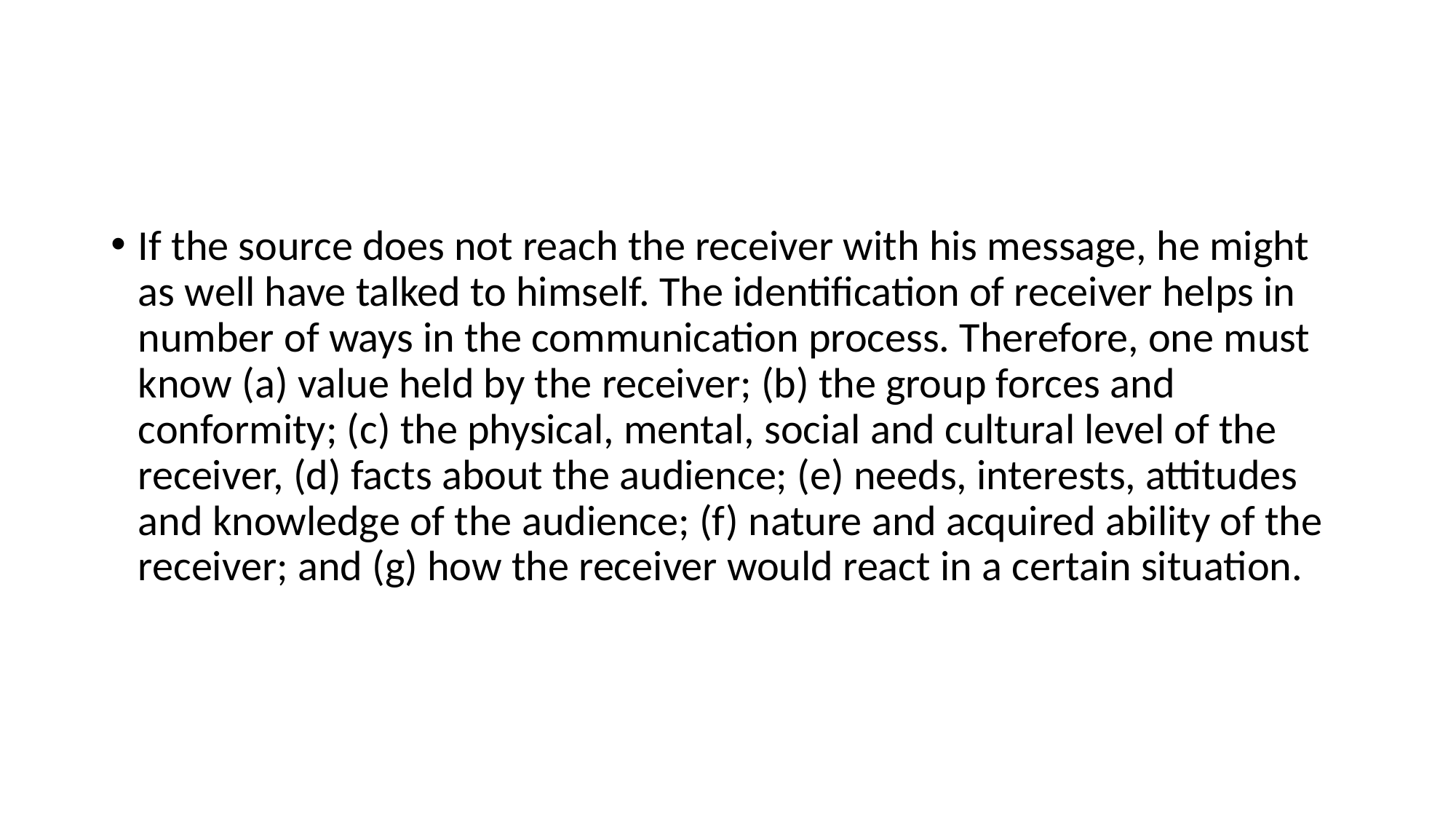

#
If the source does not reach the receiver with his message, he might as well have talked to himself. The identification of receiver helps in number of ways in the communication process. Therefore, one must know (a) value held by the receiver; (b) the group forces and conformity; (c) the physical, mental, social and cultural level of the receiver, (d) facts about the audience; (e) needs, interests, attitudes and knowledge of the audience; (f) nature and acquired ability of the receiver; and (g) how the receiver would react in a certain situation.